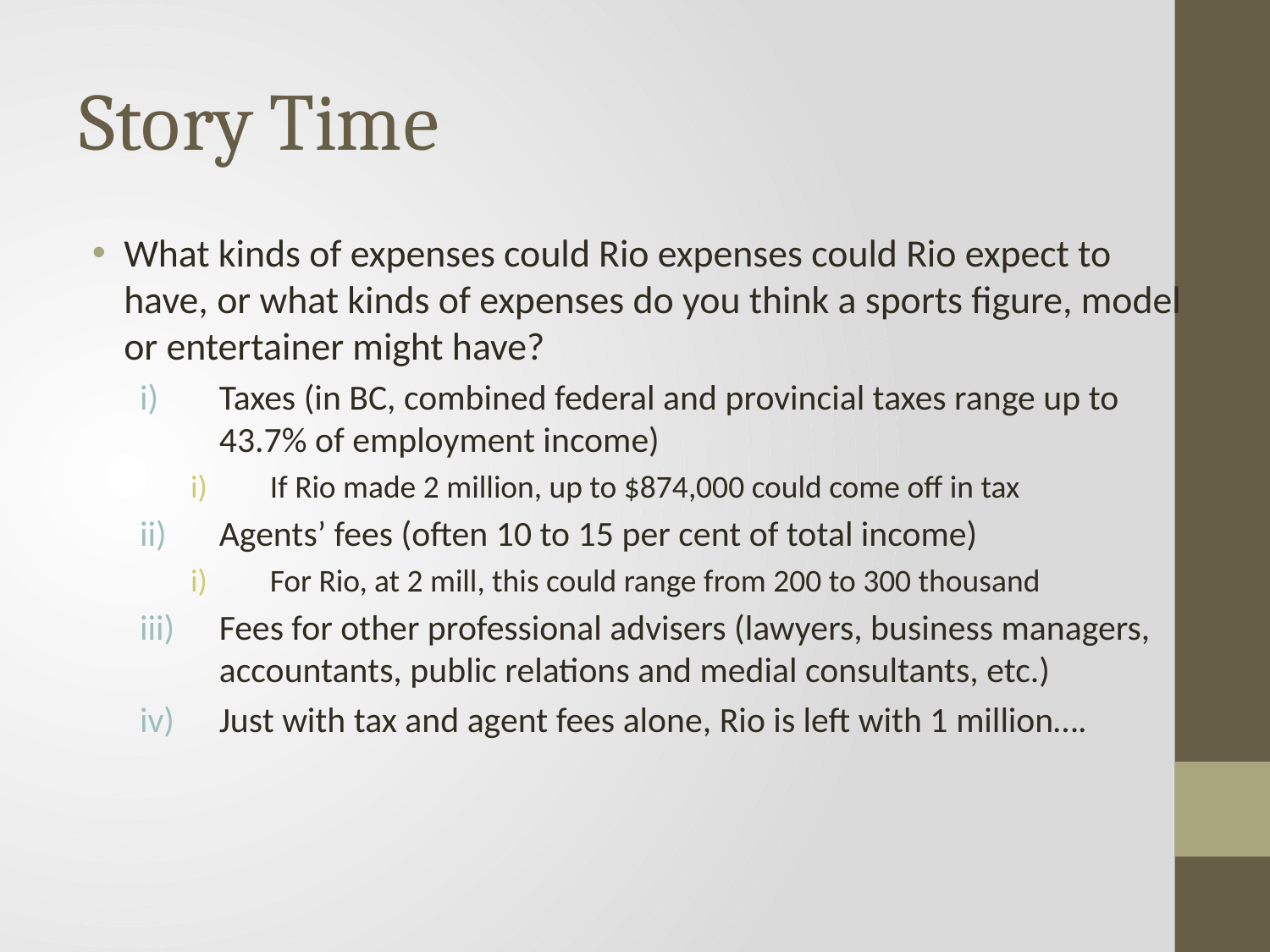

# Story Time
What kinds of expenses could Rio expenses could Rio expect to have, or what kinds of expenses do you think a sports figure, model or entertainer might have?
Taxes (in BC, combined federal and provincial taxes range up to 43.7% of employment income)
If Rio made 2 million, up to $874,000 could come off in tax
Agents’ fees (often 10 to 15 per cent of total income)
For Rio, at 2 mill, this could range from 200 to 300 thousand
Fees for other professional advisers (lawyers, business managers, accountants, public relations and medial consultants, etc.)
Just with tax and agent fees alone, Rio is left with 1 million….